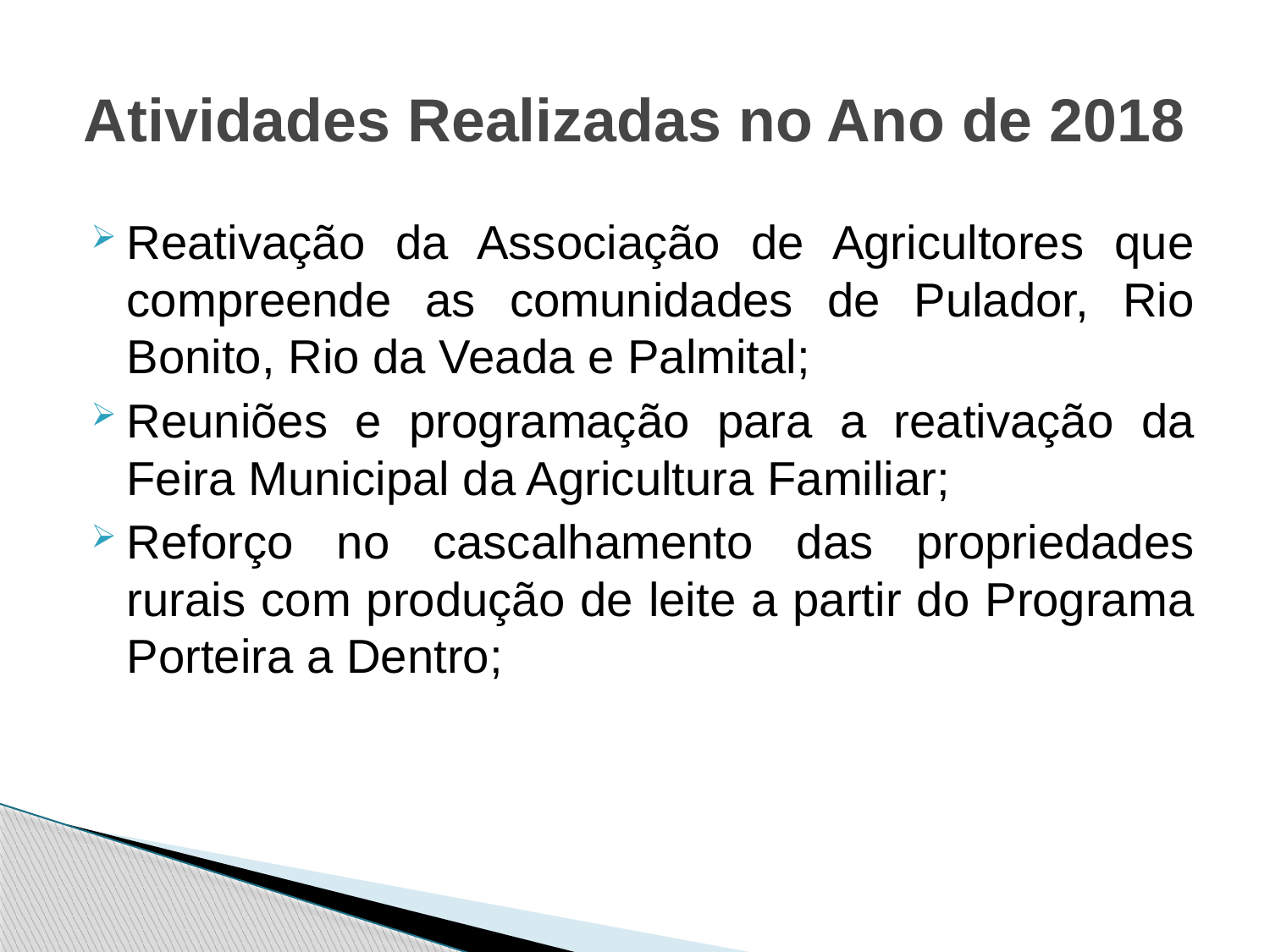

# Atividades Realizadas no Ano de 2018
Reativação da Associação de Agricultores que compreende as comunidades de Pulador, Rio Bonito, Rio da Veada e Palmital;
Reuniões e programação para a reativação da Feira Municipal da Agricultura Familiar;
Reforço no cascalhamento das propriedades rurais com produção de leite a partir do Programa Porteira a Dentro;